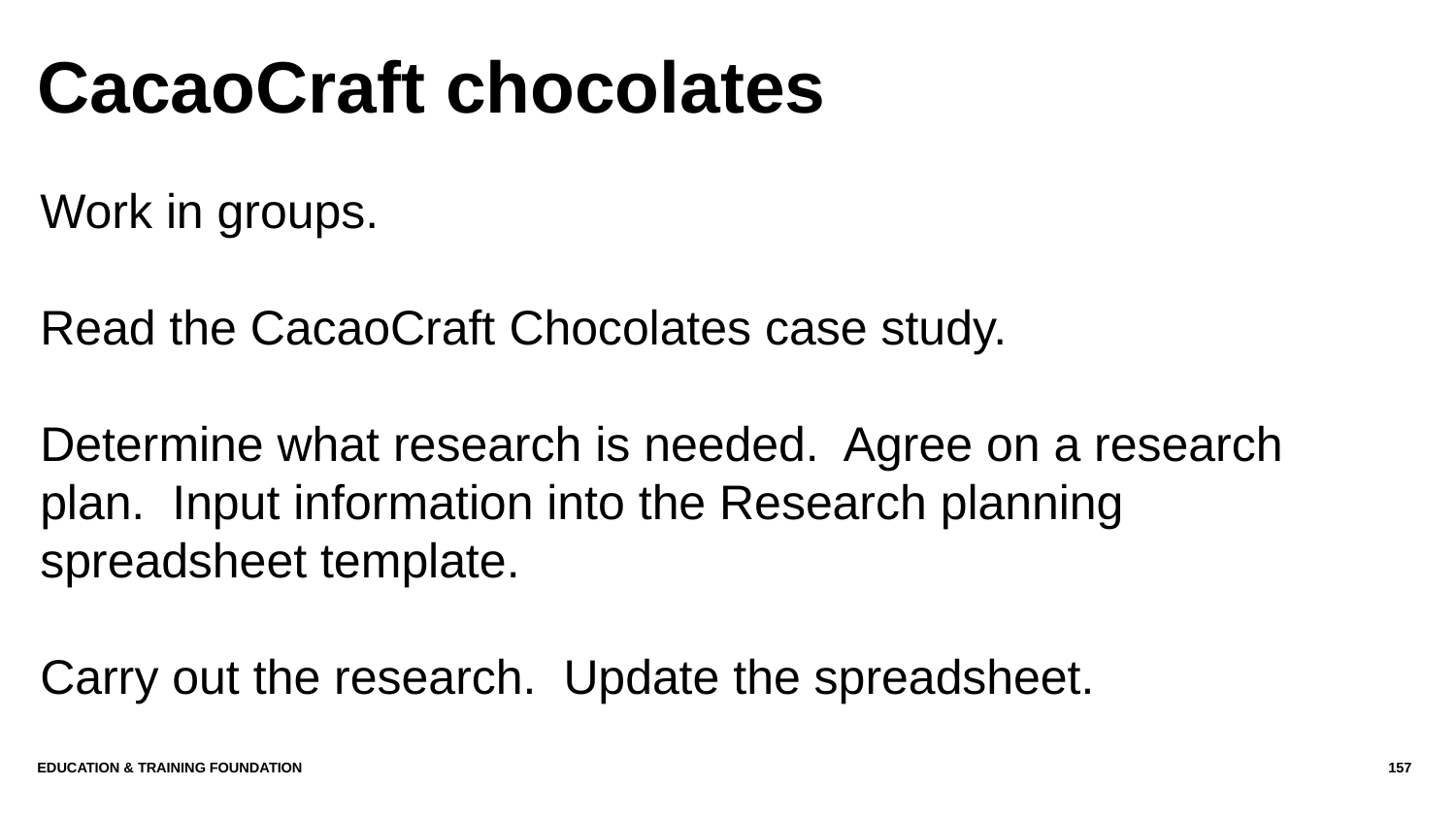

# CacaoCraft chocolates
Work in groups.

Read the CacaoCraft Chocolates case study.

Determine what research is needed.  Agree on a research plan.  Input information into the Research planning spreadsheet template.

Carry out the research.  Update the spreadsheet.

Education & Training Foundation
157